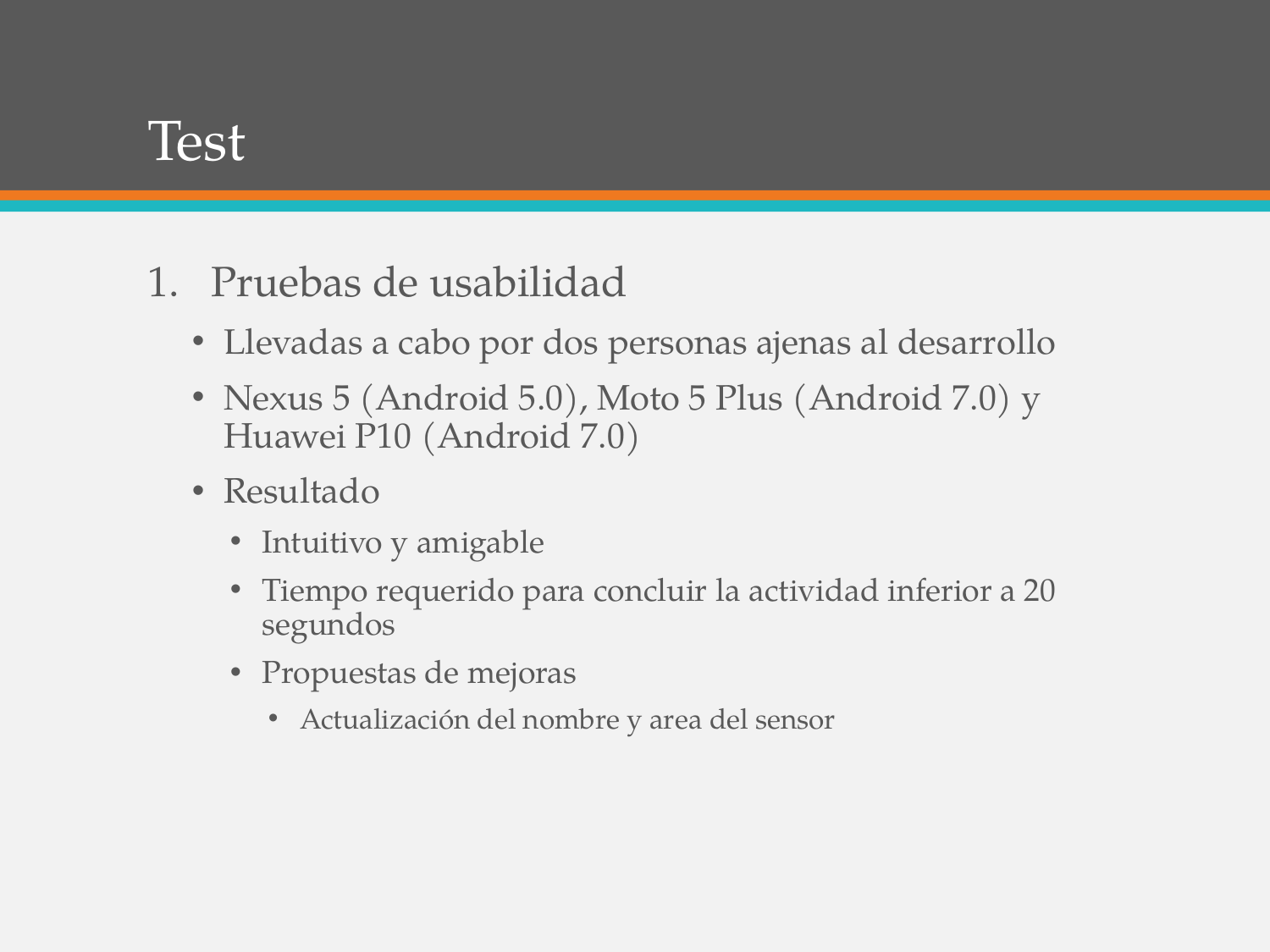

# Test
Pruebas de usabilidad
Llevadas a cabo por dos personas ajenas al desarrollo
Nexus 5 (Android 5.0), Moto 5 Plus (Android 7.0) y Huawei P10 (Android 7.0)
Resultado
Intuitivo y amigable
Tiempo requerido para concluir la actividad inferior a 20 segundos
Propuestas de mejoras
Actualización del nombre y area del sensor